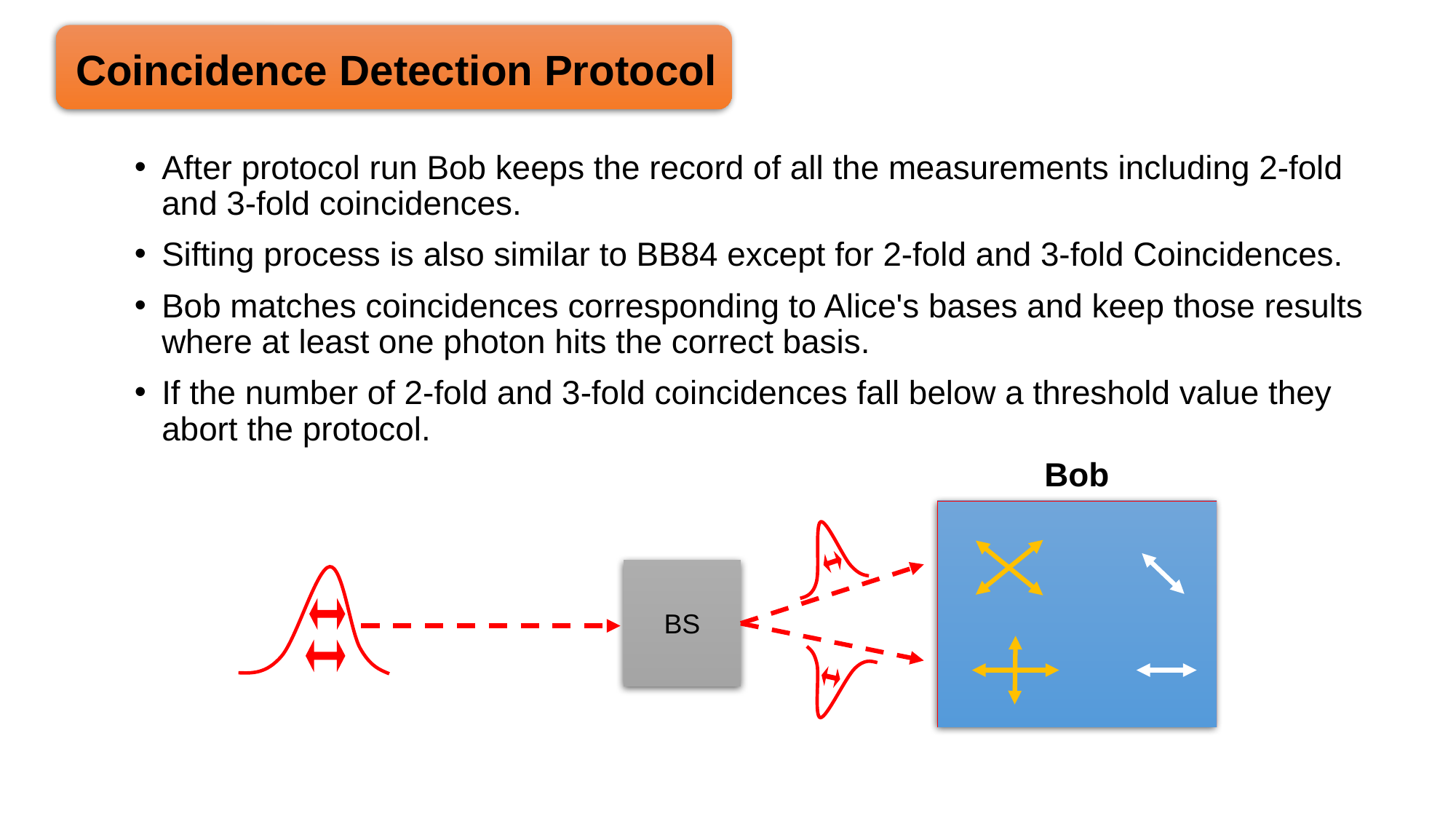

Coincidence Detection Protocol
After protocol run Bob keeps the record of all the measurements including 2-fold and 3-fold coincidences.
Sifting process is also similar to BB84 except for 2-fold and 3-fold Coincidences.
Bob matches coincidences corresponding to Alice's bases and keep those results where at least one photon hits the correct basis.
If the number of 2-fold and 3-fold coincidences fall below a threshold value they abort the protocol.

Bob

BS